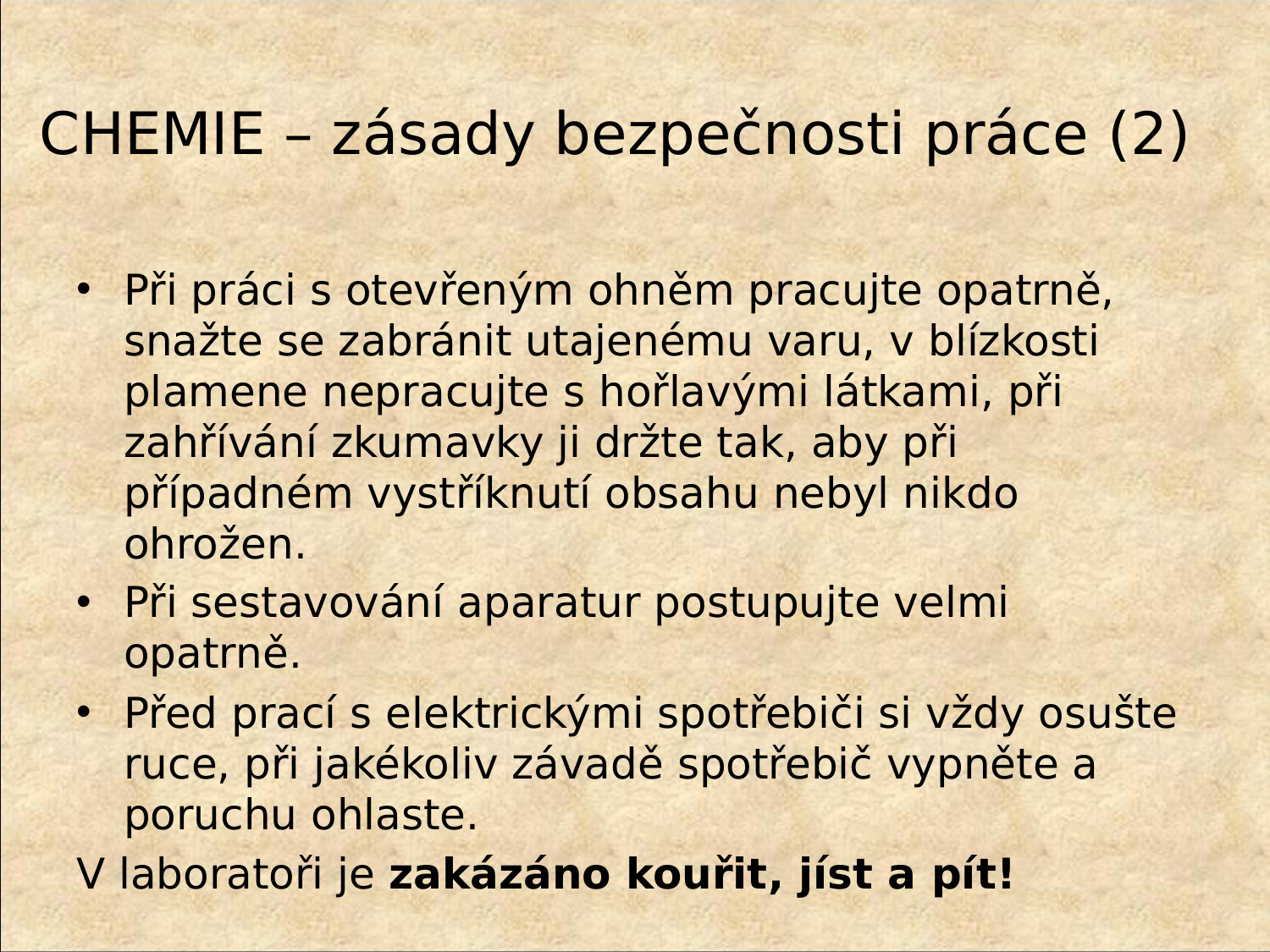

# CHEMIE – zásady bezpečnosti práce (2)
Při práci s otevřeným ohněm pracujte opatrně, snažte se zabránit utajenému varu, v blízkosti plamene nepracujte s hořlavými látkami, při zahřívání zkumavky ji držte tak, aby při případném vystříknutí obsahu nebyl nikdo ohrožen.
Při sestavování aparatur postupujte velmi opatrně.
Před prací s elektrickými spotřebiči si vždy osušte ruce, při jakékoliv závadě spotřebič vypněte a poruchu ohlaste.
V laboratoři je zakázáno kouřit, jíst a pít!